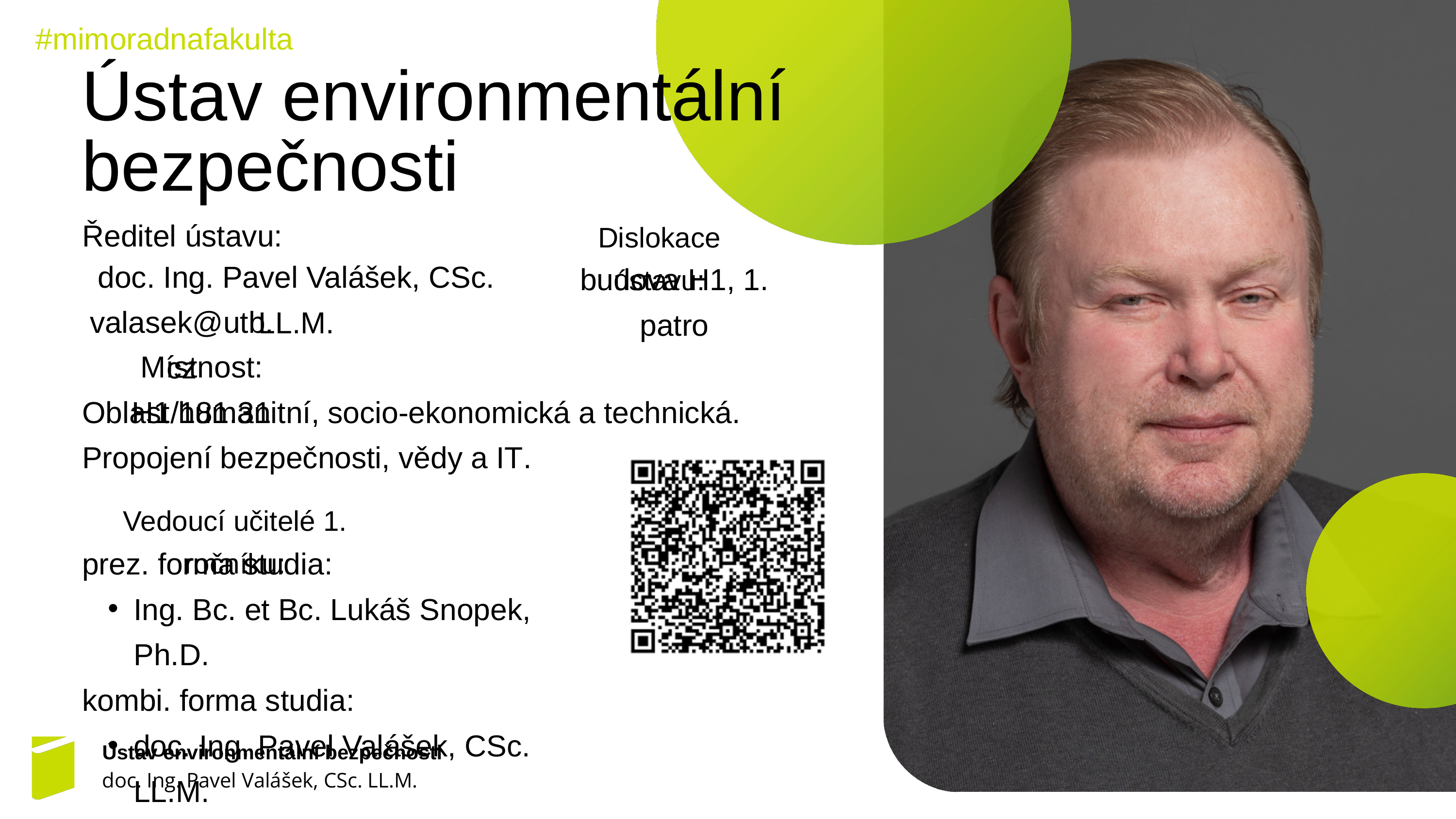

#mimoradnafakulta
Ústav environmentální
bezpečnosti
Ředitel ústavu:
Dislokace ústavu:
doc. Ing. Pavel Valášek, CSc. LL.M.
budova H1, 1. patro
valasek@utb.cz
Místnost: H1/181.31
Oblast humanitní, socio-ekonomická a technická.
Propojení bezpečnosti, vědy a IT.

Vedoucí učitelé 1. ročníku:
prez. forma studia:
Ing. Bc. et Bc. Lukáš Snopek, Ph.D.
kombi. forma studia:
doc. Ing. Pavel Valášek, CSc. LL.M.

Ústav environmentální bezpečnosti
doc. Ing. Pavel Valášek, CSc. LL.M.